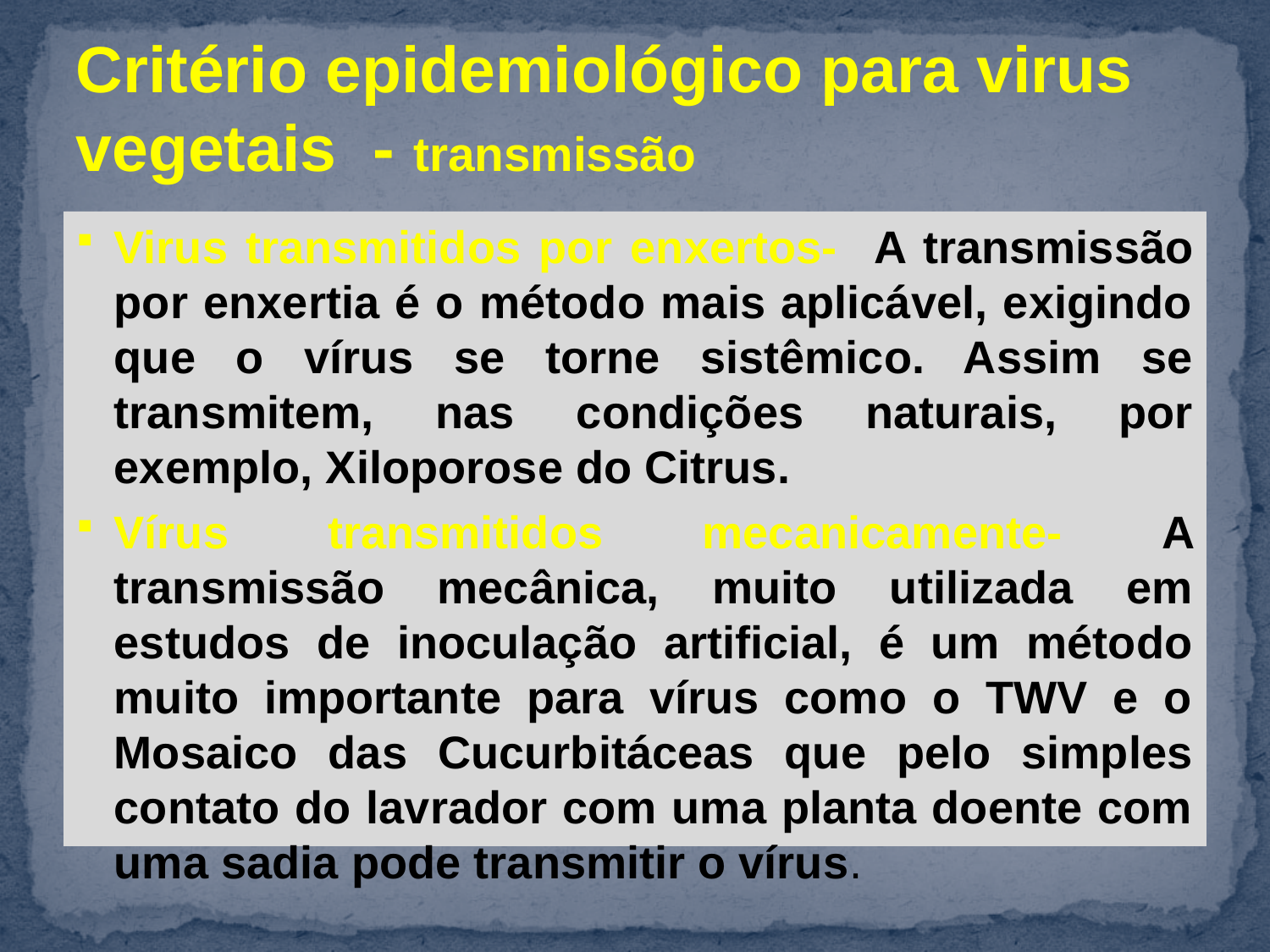

# Critério epidemiológico para virus vegetais  - transmissão
Virus transmitidos por enxertos-  A transmissão por enxertia é o método mais aplicável, exigindo que o vírus se torne sistêmico. Assim se transmitem, nas condições naturais, por exemplo, Xiloporose do Citrus.
Vírus transmitidos mecanicamente- A transmissão mecânica, muito utilizada em estudos de inoculação artificial, é um método muito importante para vírus como o TWV e o Mosaico das Cucurbitáceas que pelo simples contato do lavrador com uma planta doente com uma sadia pode transmitir o vírus.